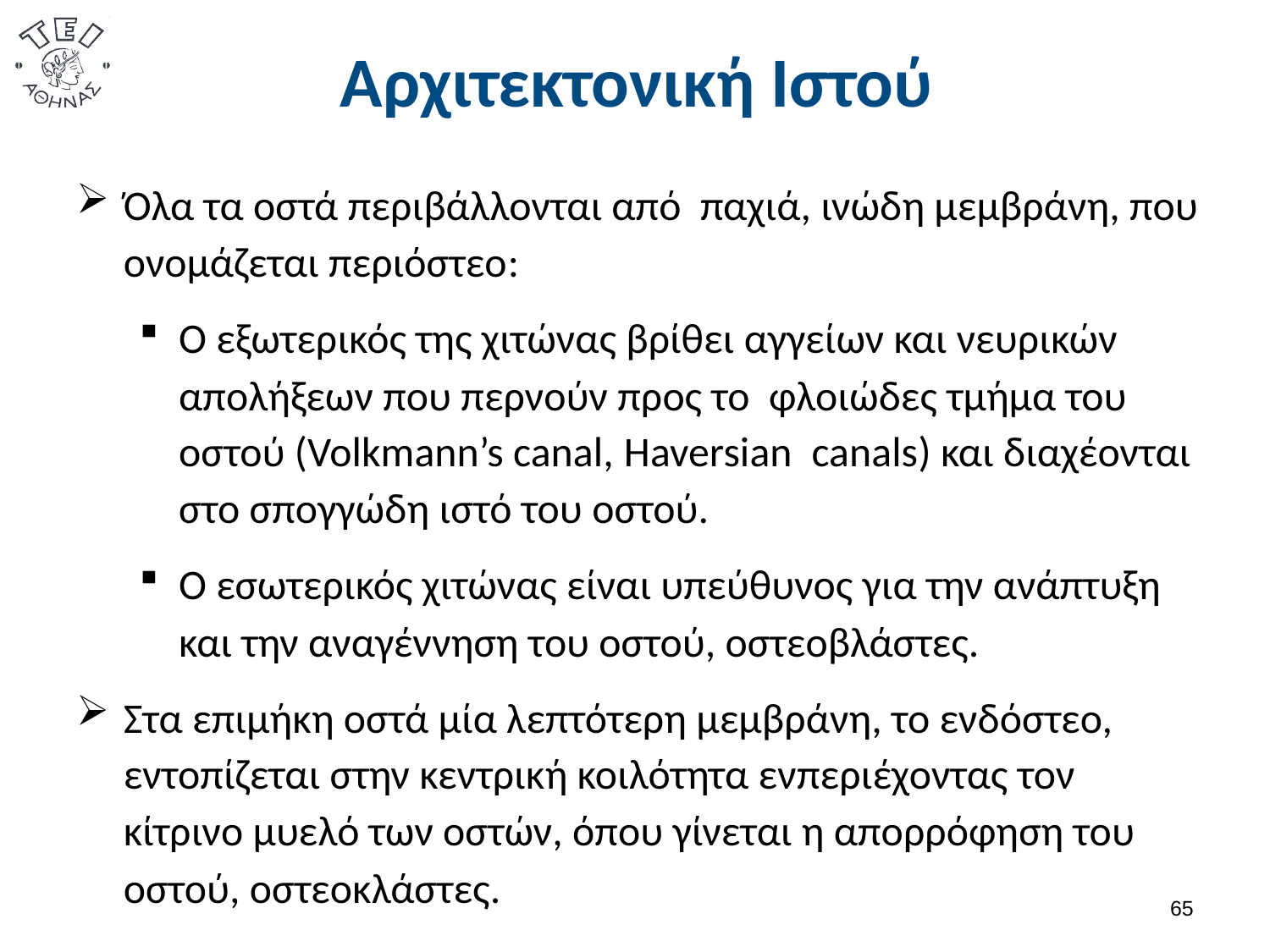

# Αρχιτεκτονική Ιστού
Όλα τα οστά περιβάλλονται από  παχιά, ινώδη μεμβράνη, που ονομάζεται περιόστεο:
Ο εξωτερικός της χιτώνας βρίθει αγγείων και νευρικών απολήξεων που περνούν προς το  φλοιώδες τμήμα του οστού (Volkmann’s canal, Ηaversian  canals) και διαχέονται στο σπογγώδη ιστό του οστού.
Ο εσωτερικός χιτώνας είναι υπεύθυνος για την ανάπτυξη και την αναγέννηση του οστού, οστεοβλάστες.
Στα επιμήκη οστά μία λεπτότερη μεμβράνη, το ενδόστεο, εντοπίζεται στην κεντρική κοιλότητα ενπεριέχοντας τον κίτρινο μυελό των οστών, όπου γίνεται η απορρόφηση του οστού, οστεοκλάστες.
65